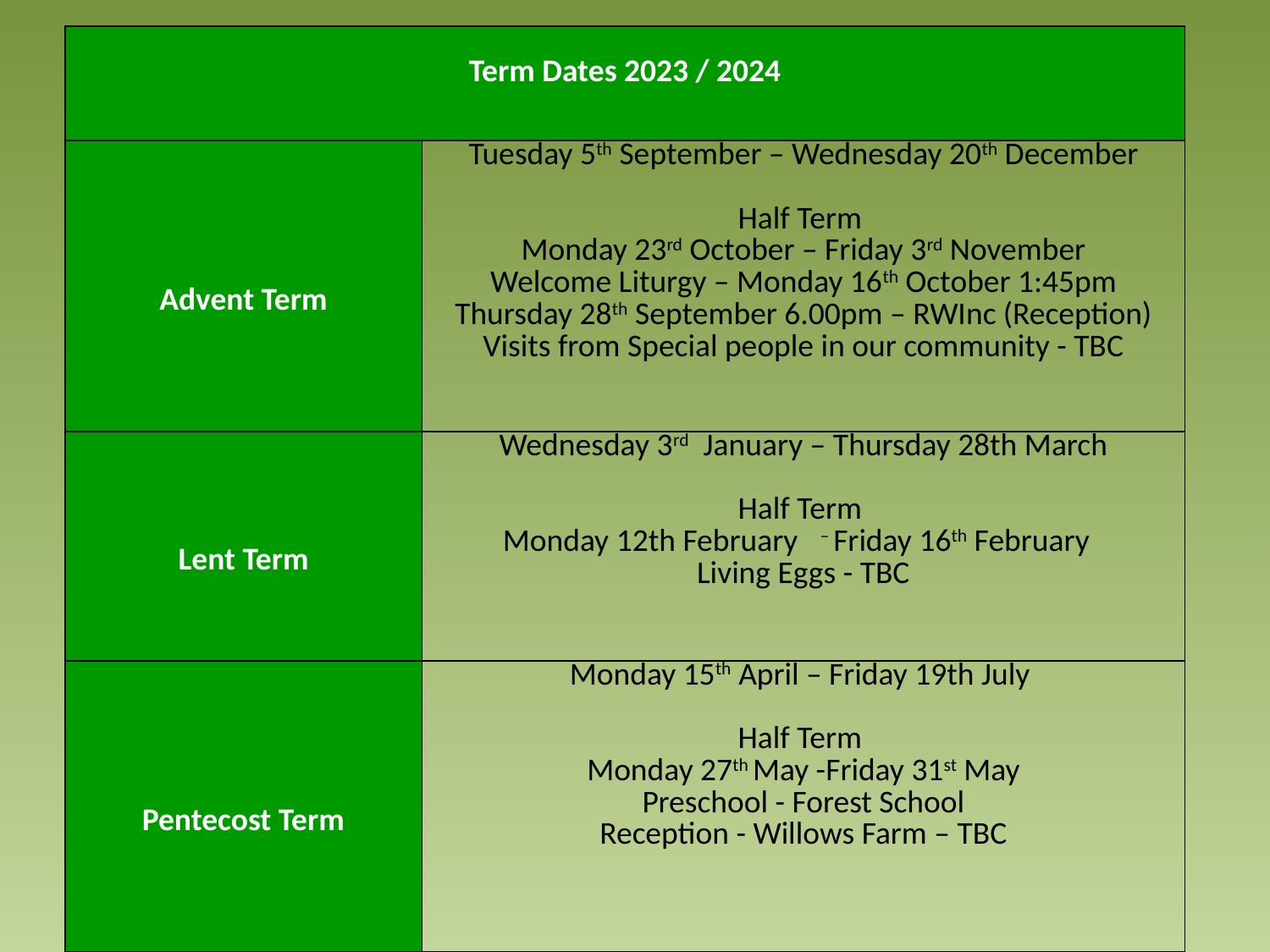

| Term Dates 2023 / 2024 |  |
| --- | --- |
| Advent Term | Tuesday 5th September – Wednesday 20th December   Half Term Monday 23rd October – Friday 3rd November Welcome Liturgy – Monday 16th October 1:45pm Thursday 28th September 6.00pm – RWInc (Reception) Visits from Special people in our community - TBC |
| Lent Term | Wednesday 3rd January – Thursday 28th March   Half Term Monday 12th February – Friday 16th February Living Eggs - TBC |
| Pentecost Term | Monday 15th April – Friday 19th July   Half Term Monday 27th May -Friday 31st May Preschool - Forest School Reception - Willows Farm – TBC |